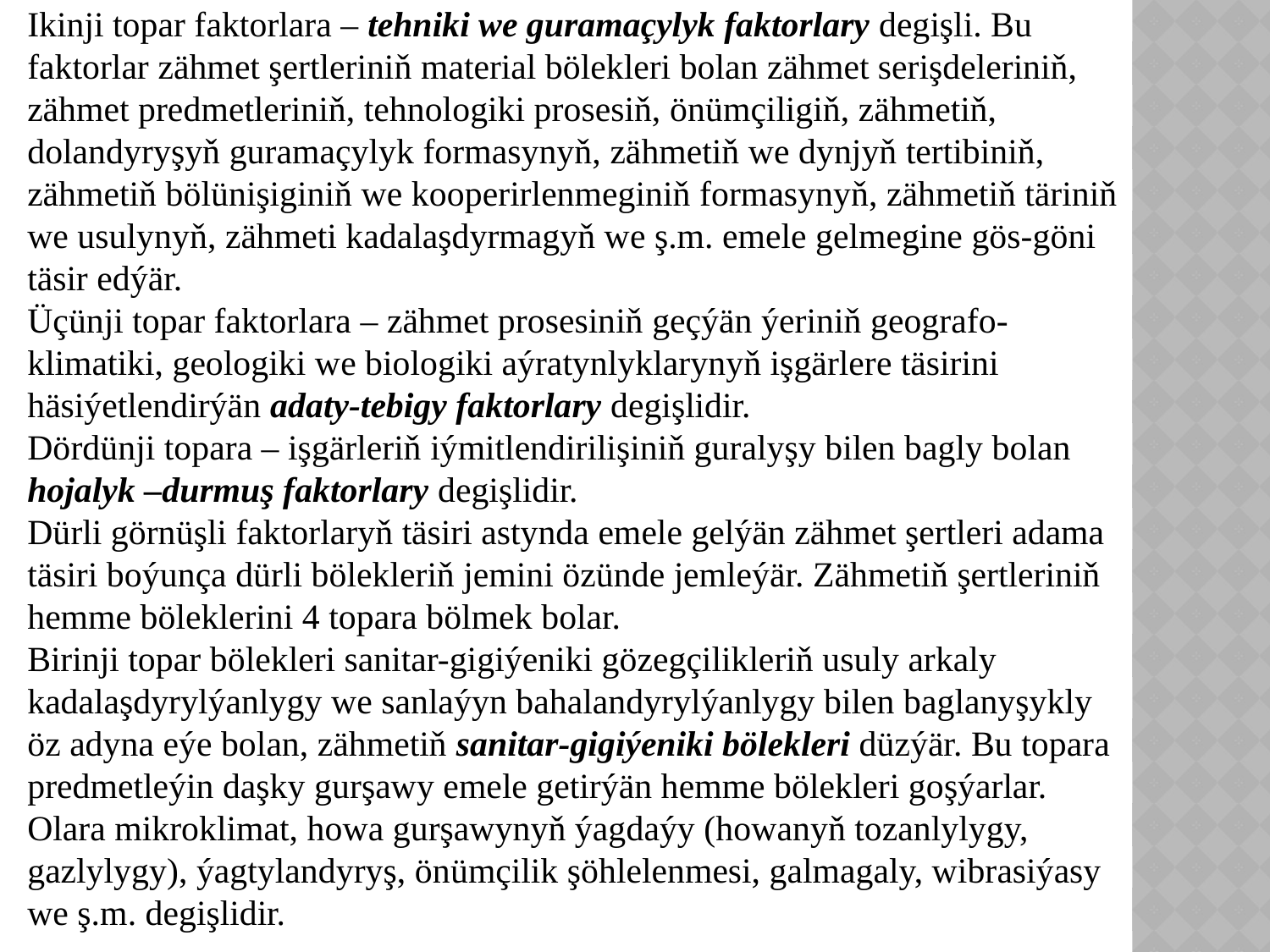

Ikinji topar faktorlara – tehniki we guramaçylyk faktorlary degişli. Bu faktorlar zähmet şertleriniň material bölekleri bolan zähmet serişdeleriniň, zähmet predmetleriniň, tehnologiki prosesiň, önümçiligiň, zähmetiň, dolandyryşyň guramaçylyk formasynyň, zähmetiň we dynjyň tertibiniň, zähmetiň bölünişiginiň we kooperirlenmeginiň formasynyň, zähmetiň täriniň we usulynyň, zähmeti kadalaşdyrmagyň we ş.m. emele gelmegine gös-göni täsir edýär.
Üçünji topar faktorlara – zähmet prosesiniň geçýän ýeriniň geografo-klimatiki, geologiki we biologiki aýratynlyklarynyň işgärlere täsirini häsiýetlendirýän adaty-tebigy faktorlary degişlidir.
Dördünji topara – işgärleriň iýmitlendirilişiniň guralyşy bilen bagly bolan hojalyk –durmuş faktorlary degişlidir.
Dürli görnüşli faktorlaryň täsiri astynda emele gelýän zähmet şertleri adama täsiri boýunça dürli bölekleriň jemini özünde jemleýär. Zähmetiň şertleriniň hemme böleklerini 4 topara bölmek bolar.
Birinji topar bölekleri sanitar-gigiýeniki gözegçilikleriň usuly arkaly kadalaşdyrylýanlygy we sanlaýyn bahalandyrylýanlygy bilen baglanyşykly öz adyna eýe bolan, zähmetiň sanitar-gigiýeniki bölekleri düzýär. Bu topara predmetleýin daşky gurşawy emele getirýän hemme bölekleri goşýarlar. Olara mikroklimat, howa gurşawynyň ýagdaýy (howanyň tozanlylygy, gazlylygy), ýagtylandyryş, önümçilik şöhlelenmesi, galmagaly, wibrasiýasy we ş.m. degişlidir.